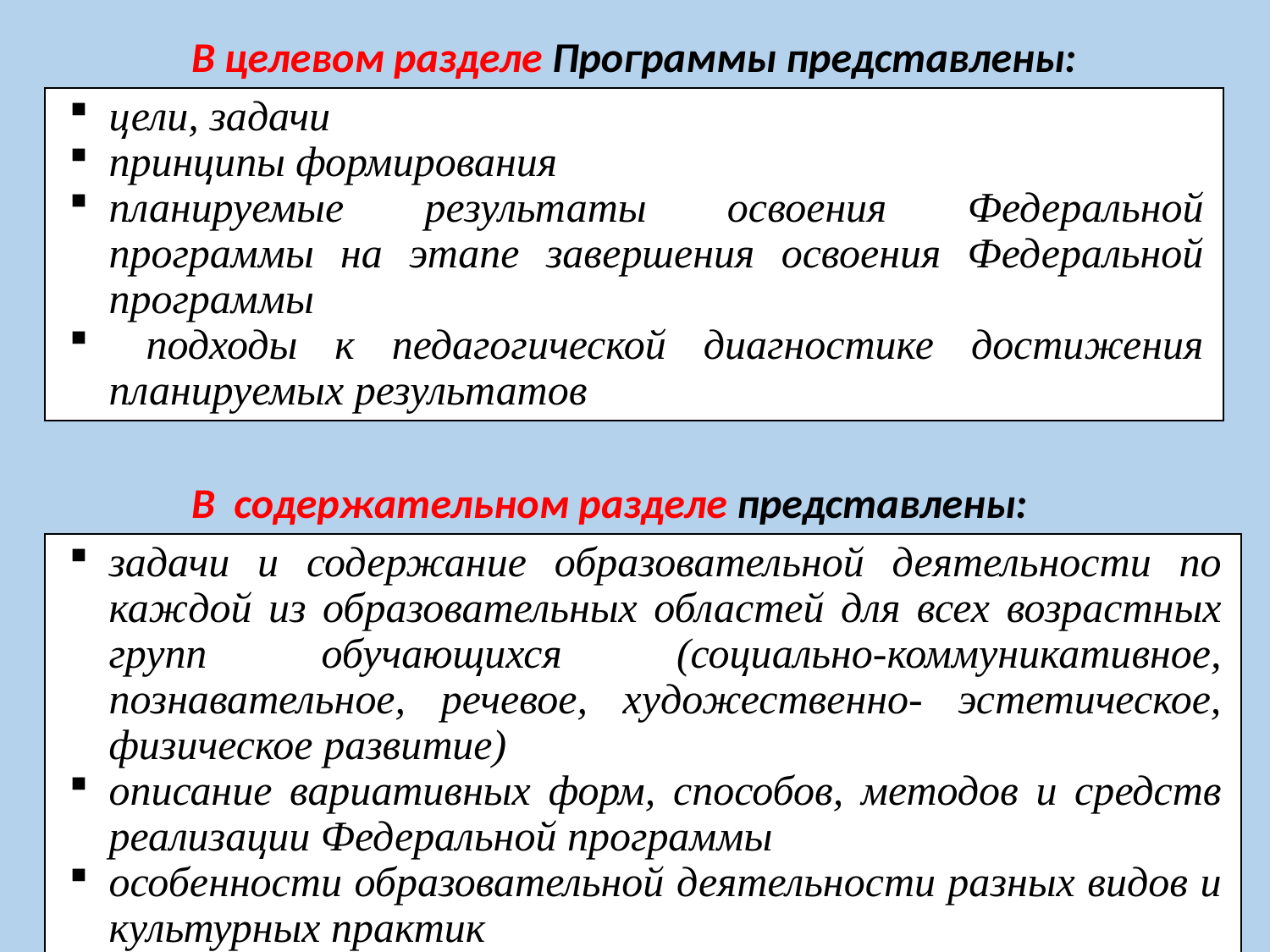

В целевом разделе Программы представлены:
цели, задачи
принципы формирования
планируемые результаты освоения Федеральной программы на этапе завершения освоения Федеральной программы
 подходы к педагогической диагностике достижения планируемых результатов
В  содержательном разделе представлены:
задачи и содержание образовательной деятельности по каждой из образовательных областей для всех возрастных групп обучающихся (социально-коммуникативное, познавательное, речевое, художественно- эстетическое, физическое развитие)
описание вариативных форм, способов, методов и средств реализации Федеральной программы
особенности образовательной деятельности разных видов и культурных практик